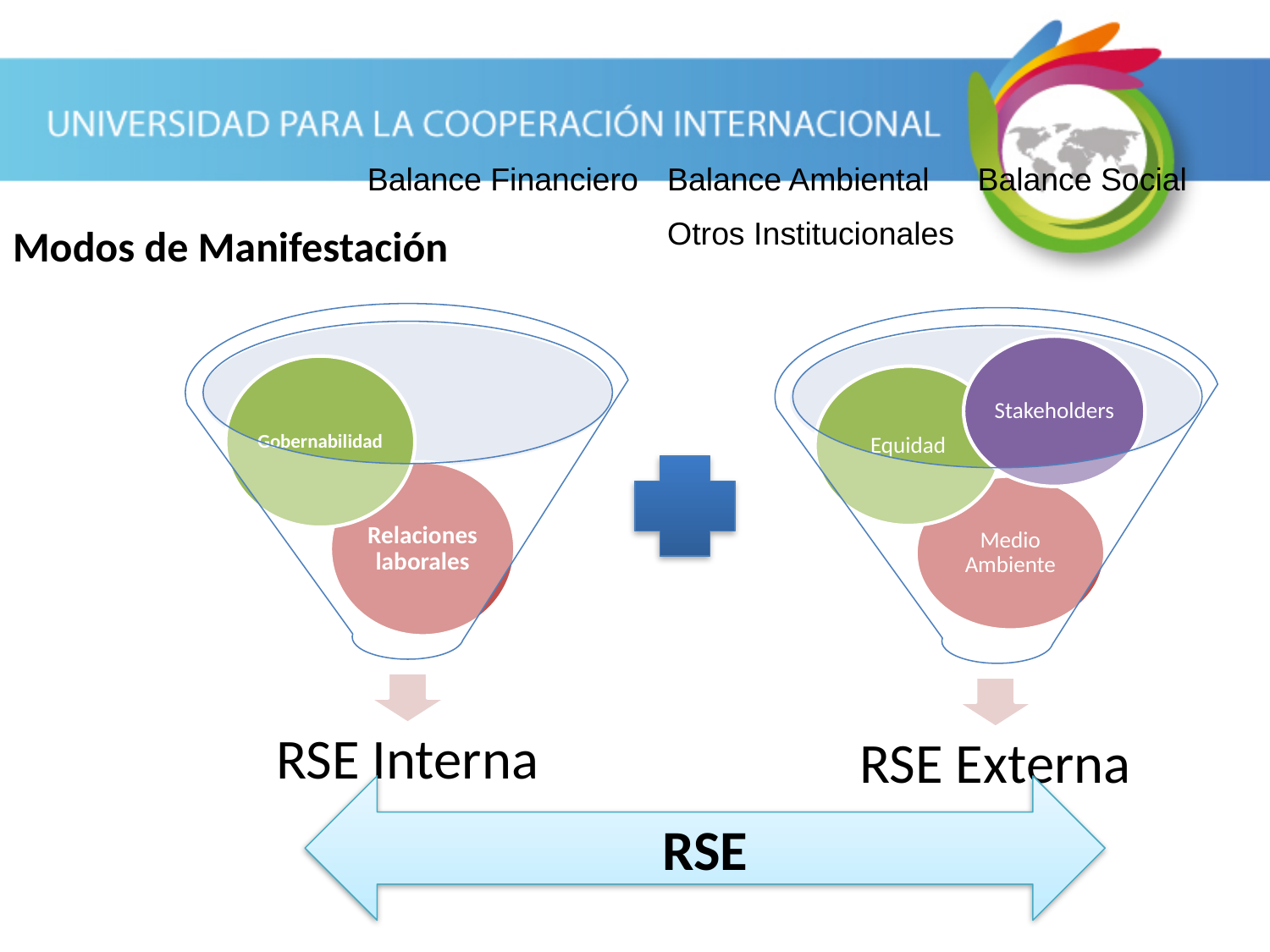

Balance Financiero
Balance Ambiental
Balance Social
Modos de Manifestación
Otros Institucionales
RSE Interna
Relaciones laborales
Gobernabilidad
RSE Externa
Medio Ambiente
Equidad
Stakeholders

RSE